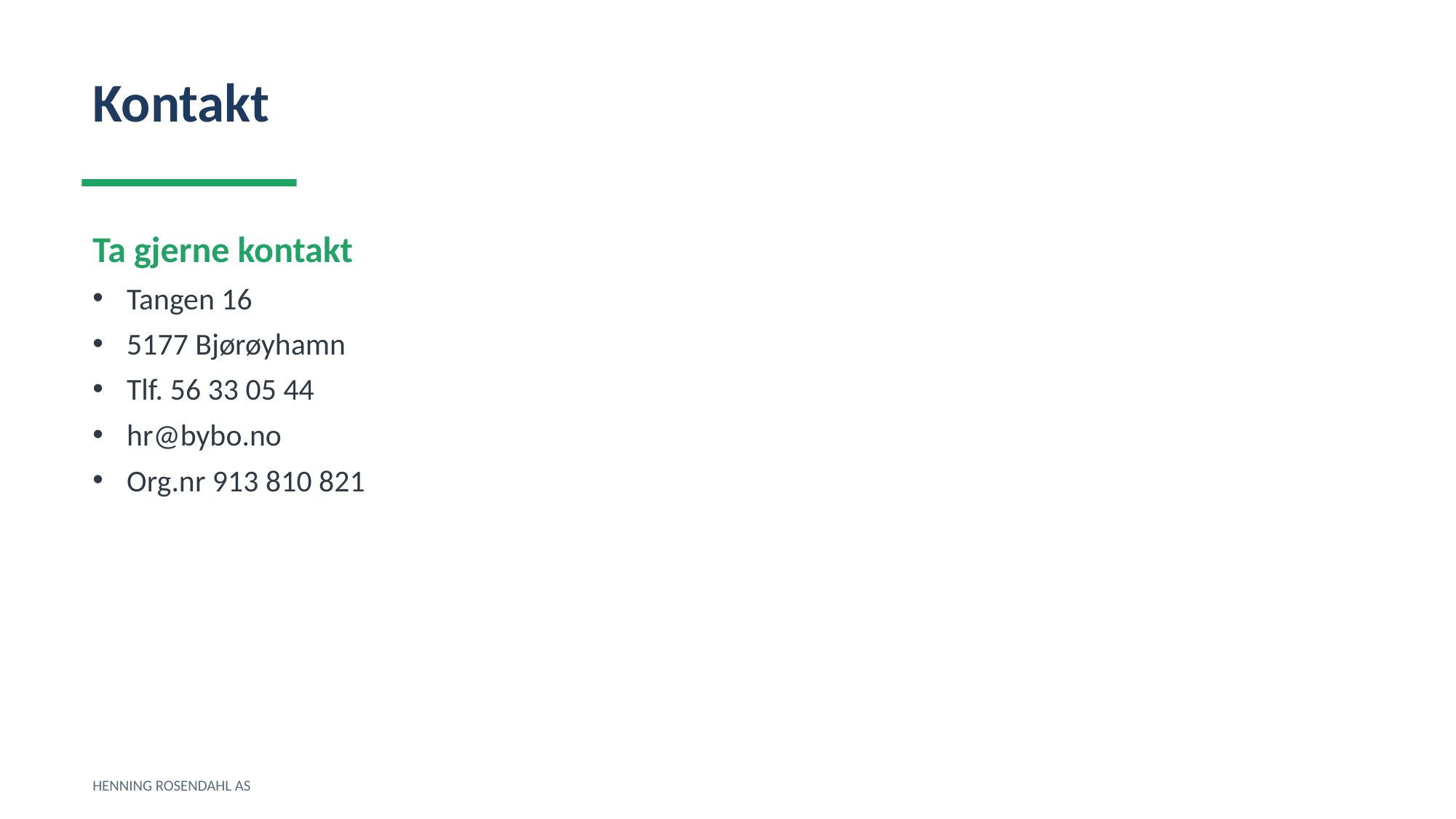

Kontakt

Ta gjerne kontakt
Tangen 16
5177 Bjørøyhamn
Tlf. 56 33 05 44
hr@bybo.no
Org.nr 913 810 821
HENNING ROSENDAHL AS